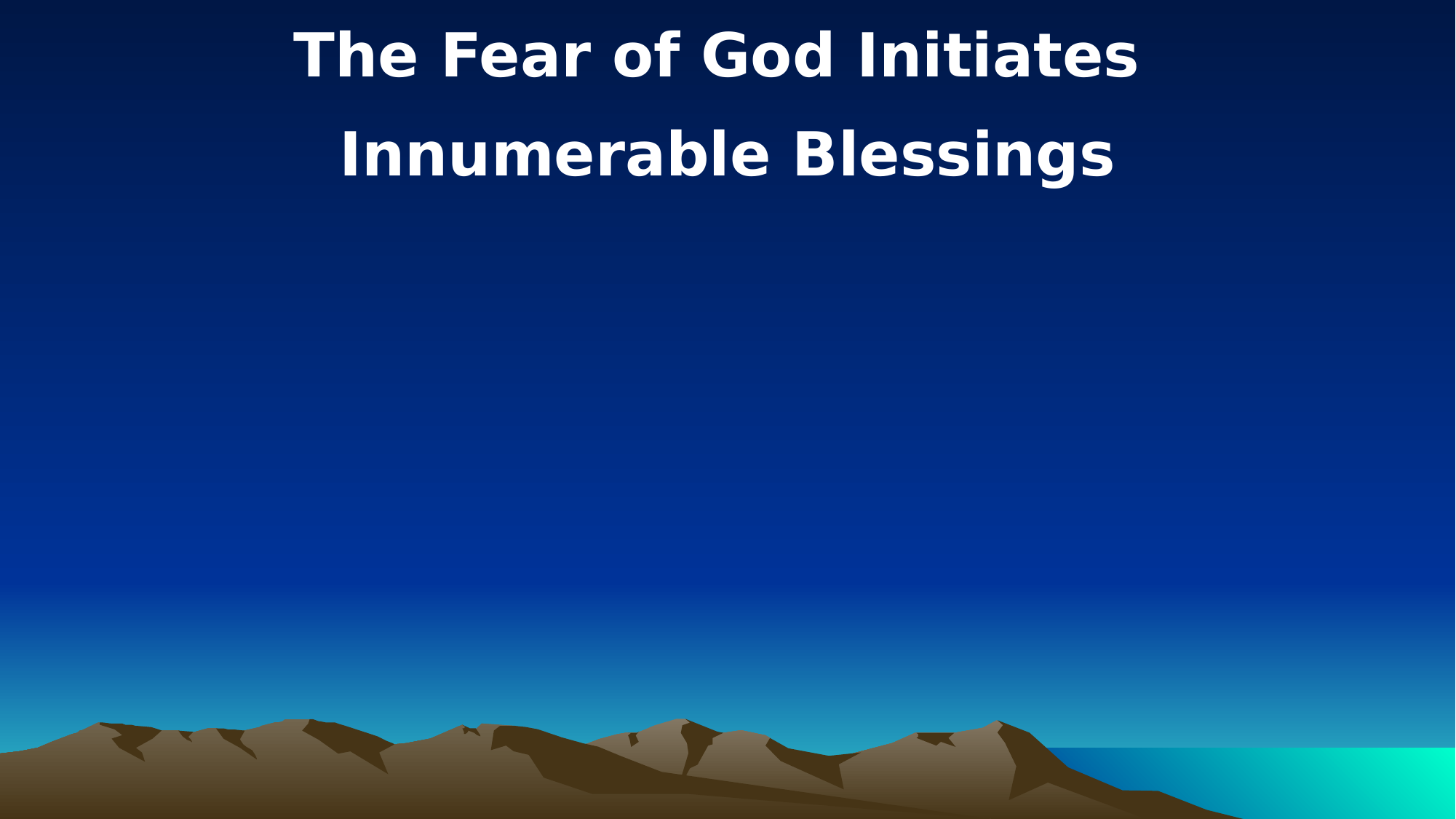

The Fear of God Initiates
Innumerable Blessings